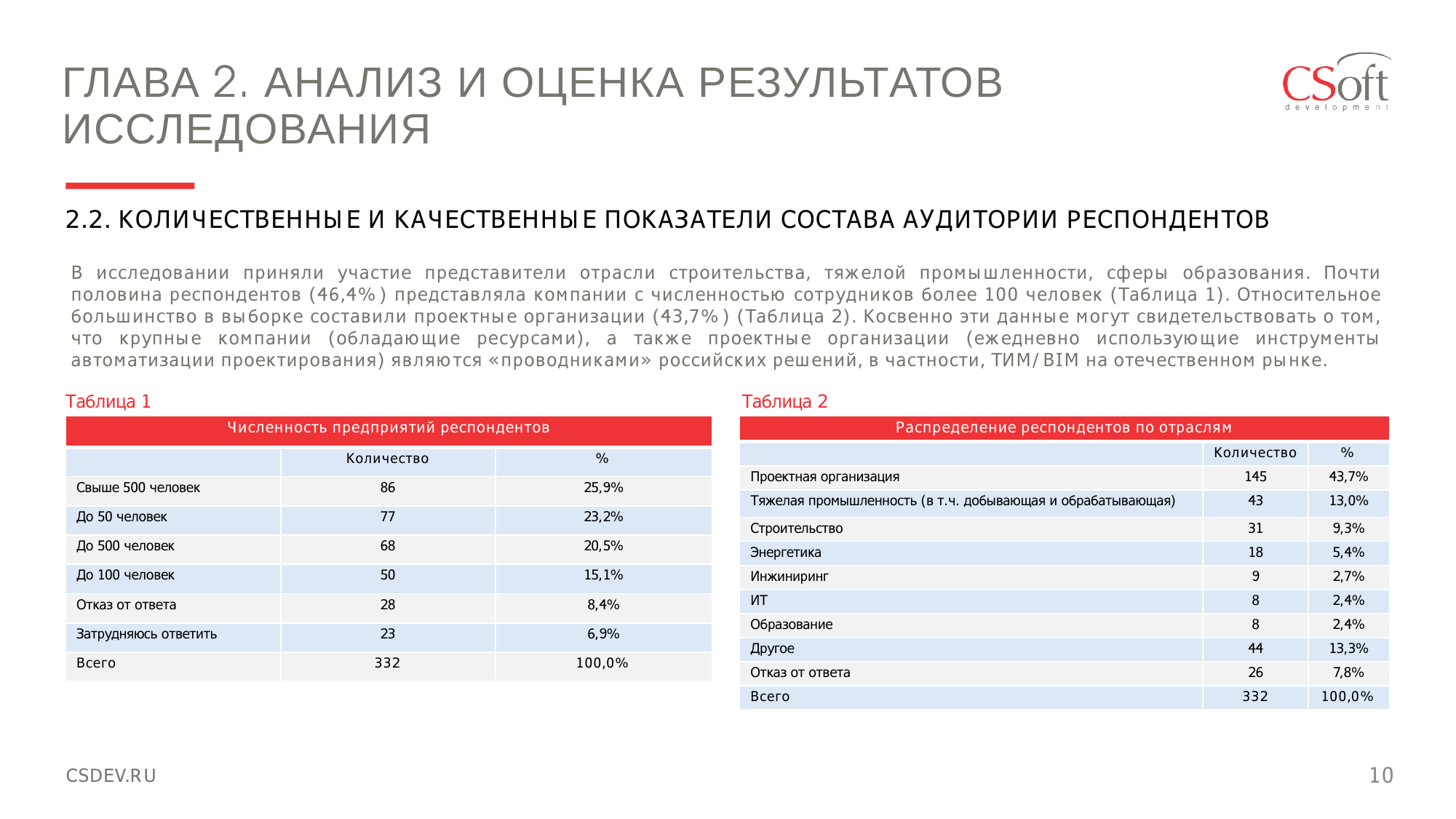

ГЛАВА 2. АНАЛИЗ И ОЦЕНКА РЕЗУЛЬТАТОВ ИССЛЕДОВАНИЯ

2.2. КОЛИЧЕСТВЕННЫЕ И КАЧЕСТВЕННЫЕ ПОКАЗАТЕЛИ СОСТАВА АУДИТОРИИ РЕСПОНДЕНТОВ
В исследовании приняли участие представители отрасли строительства, тяжелой промышленности, сферы образования. Почти половина респондентов (46,4%) представляла компании с численностью сотрудников более 100 человек (Таблица 1). Относительное большинство в выборке составили проектные организации (43,7%) (Таблица 2). Косвенно эти данные могут свидетельствовать о том, что крупные компании (обладающие ресурсами), а также проектные организации (ежедневно использующие инструменты автоматизации проектирования) являются «проводниками» российских решений, в частности, ТИМ/BIM на отечественном рынке.
Таблица 2
Таблица 1
| Распределение респондентов по отраслям |  |  |
| --- | --- | --- |
|  | Количество | % |
| Проектная организация | 145 | 43,7% |
| Тяжелая промышленность (в т.ч. добывающая и обрабатывающая) | 43 | 13,0% |
| Строительство | 31 | 9,3% |
| Энергетика | 18 | 5,4% |
| Инжиниринг | 9 | 2,7% |
| ИТ | 8 | 2,4% |
| Образование | 8 | 2,4% |
| Другое | 44 | 13,3% |
| Отказ от ответа | 26 | 7,8% |
| Всего | 332 | 100,0% |
| Численность предприятий респондентов |  |  |
| --- | --- | --- |
|  | Количество | % |
| Свыше 500 человек | 86 | 25,9% |
| До 50 человек | 77 | 23,2% |
| До 500 человек | 68 | 20,5% |
| До 100 человек | 50 | 15,1% |
| Отказ от ответа | 28 | 8,4% |
| Затрудняюсь ответить | 23 | 6,9% |
| Всего | 332 | 100,0% |
CSDEV.RU